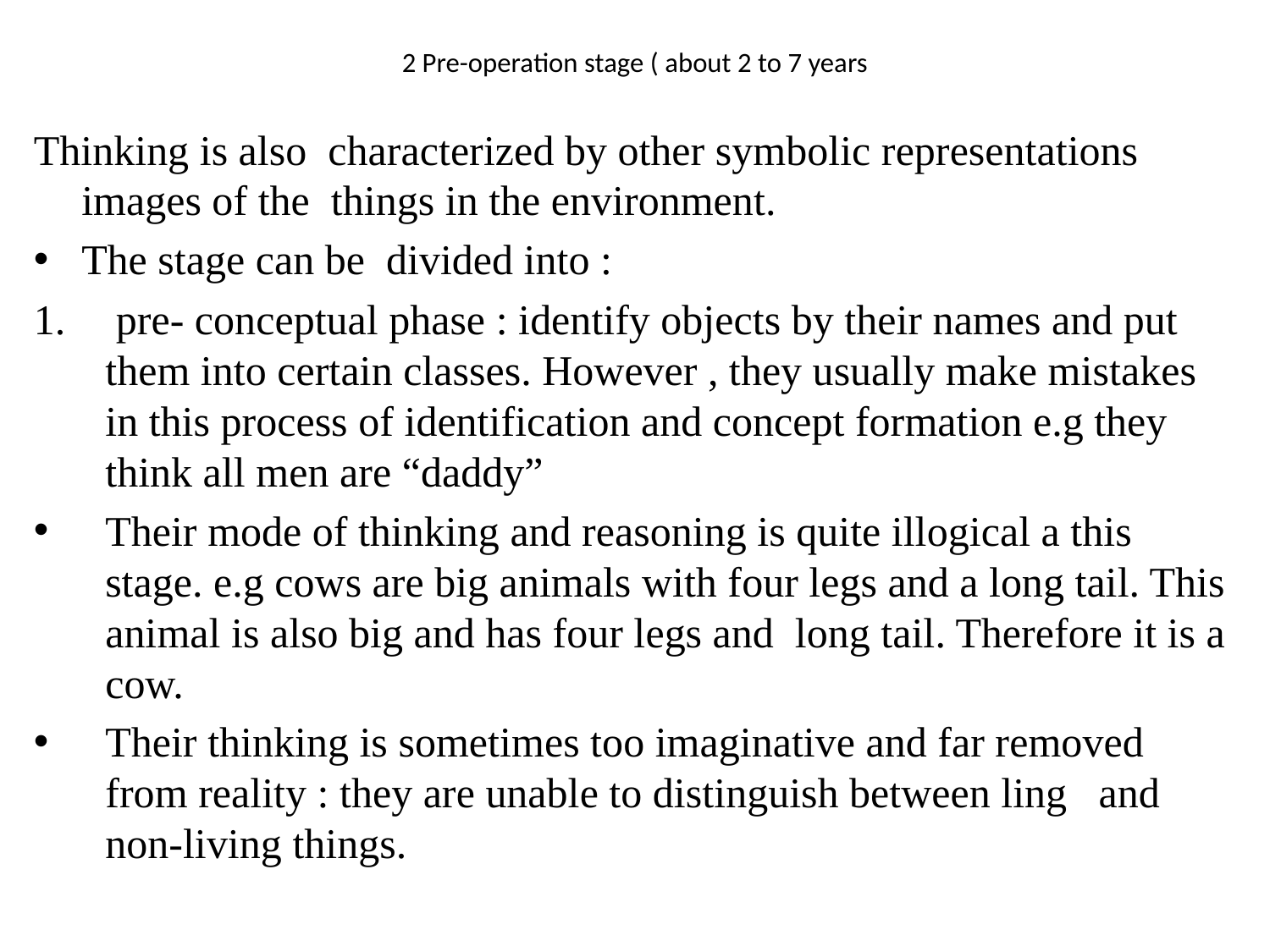

# 2 Pre-operation stage ( about 2 to 7 years
Thinking is also  characterized by other symbolic representations images of the  things in the environment.
The stage can be  divided into :
 pre- conceptual phase : identify objects by their names and put them into certain classes. However , they usually make mistakes in this process of identification and concept formation e.g they think all men are “daddy”
Their mode of thinking and reasoning is quite illogical a this stage. e.g cows are big animals with four legs and a long tail. This animal is also big and has four legs and  long tail. Therefore it is a cow.
Their thinking is sometimes too imaginative and far removed from reality : they are unable to distinguish between ling   and non-living things.